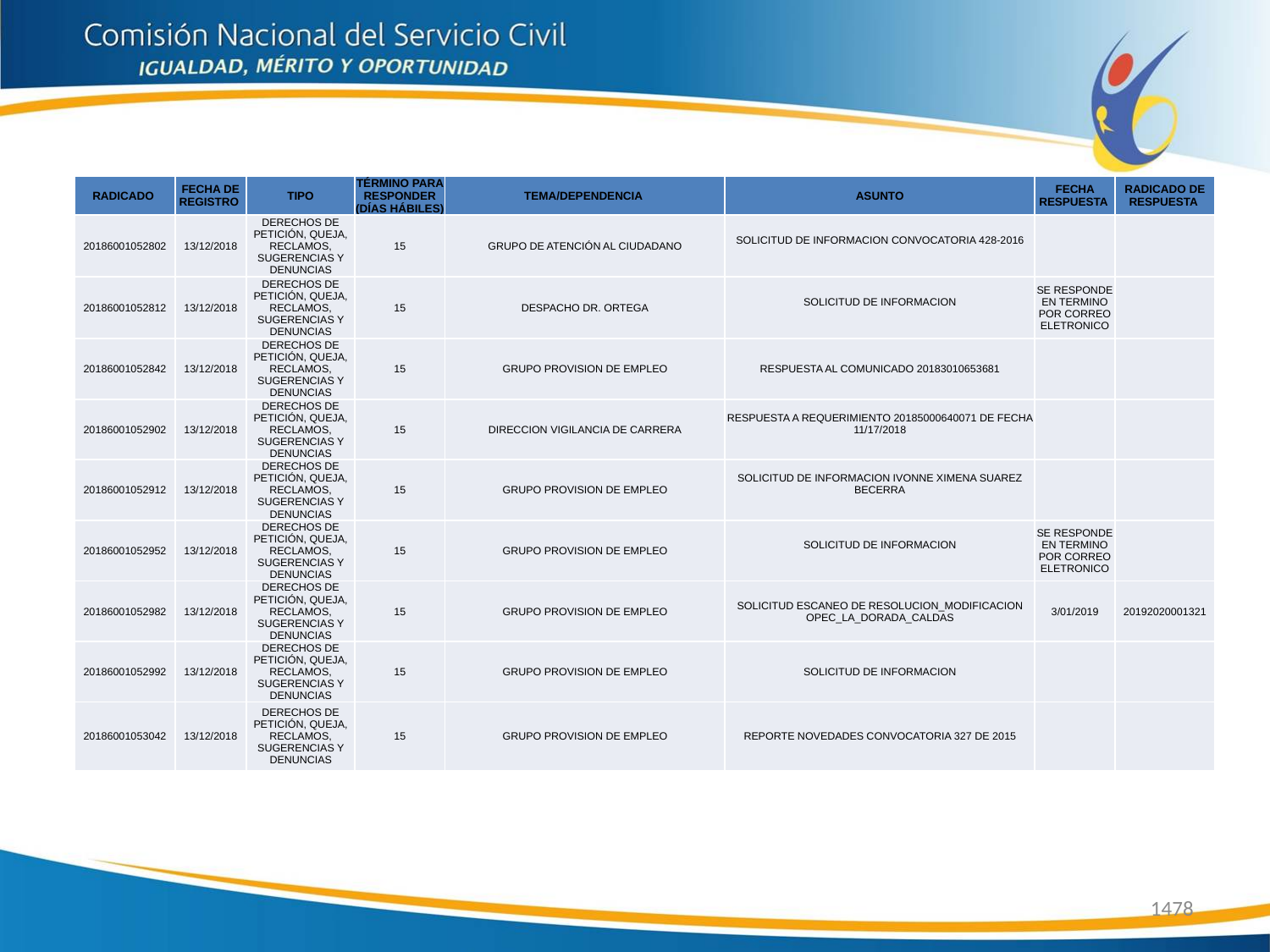

| RADICADO | FECHA DE REGISTRO | TIPO | TÉRMINO PARA RESPONDER (DÍAS HÁBILES) | TEMA/DEPENDENCIA | ASUNTO | FECHA RESPUESTA | RADICADO DE RESPUESTA |
| --- | --- | --- | --- | --- | --- | --- | --- |
| 20186001052802 | 13/12/2018 | DERECHOS DE PETICIÓN, QUEJA, RECLAMOS, SUGERENCIAS Y DENUNCIAS | 15 | GRUPO DE ATENCIÓN AL CIUDADANO | SOLICITUD DE INFORMACION CONVOCATORIA 428-2016 |  |  |
| 20186001052812 | 13/12/2018 | DERECHOS DE PETICIÓN, QUEJA, RECLAMOS, SUGERENCIAS Y DENUNCIAS | 15 | DESPACHO DR. ORTEGA | SOLICITUD DE INFORMACION | SE RESPONDE EN TERMINO POR CORREO ELETRONICO |  |
| 20186001052842 | 13/12/2018 | DERECHOS DE PETICIÓN, QUEJA, RECLAMOS, SUGERENCIAS Y DENUNCIAS | 15 | GRUPO PROVISION DE EMPLEO | RESPUESTA AL COMUNICADO 20183010653681 |  |  |
| 20186001052902 | 13/12/2018 | DERECHOS DE PETICIÓN, QUEJA, RECLAMOS, SUGERENCIAS Y DENUNCIAS | 15 | DIRECCION VIGILANCIA DE CARRERA | RESPUESTA A REQUERIMIENTO 20185000640071 DE FECHA 11/17/2018 |  |  |
| 20186001052912 | 13/12/2018 | DERECHOS DE PETICIÓN, QUEJA, RECLAMOS, SUGERENCIAS Y DENUNCIAS | 15 | GRUPO PROVISION DE EMPLEO | SOLICITUD DE INFORMACION IVONNE XIMENA SUAREZ BECERRA |  |  |
| 20186001052952 | 13/12/2018 | DERECHOS DE PETICIÓN, QUEJA, RECLAMOS, SUGERENCIAS Y DENUNCIAS | 15 | GRUPO PROVISION DE EMPLEO | SOLICITUD DE INFORMACION | SE RESPONDE EN TERMINO POR CORREO ELETRONICO |  |
| 20186001052982 | 13/12/2018 | DERECHOS DE PETICIÓN, QUEJA, RECLAMOS, SUGERENCIAS Y DENUNCIAS | 15 | GRUPO PROVISION DE EMPLEO | SOLICITUD ESCANEO DE RESOLUCION\_MODIFICACION OPEC\_LA\_DORADA\_CALDAS | 3/01/2019 | 20192020001321 |
| 20186001052992 | 13/12/2018 | DERECHOS DE PETICIÓN, QUEJA, RECLAMOS, SUGERENCIAS Y DENUNCIAS | 15 | GRUPO PROVISION DE EMPLEO | SOLICITUD DE INFORMACION |  |  |
| 20186001053042 | 13/12/2018 | DERECHOS DE PETICIÓN, QUEJA, RECLAMOS, SUGERENCIAS Y DENUNCIAS | 15 | GRUPO PROVISION DE EMPLEO | REPORTE NOVEDADES CONVOCATORIA 327 DE 2015 |  |  |
1478